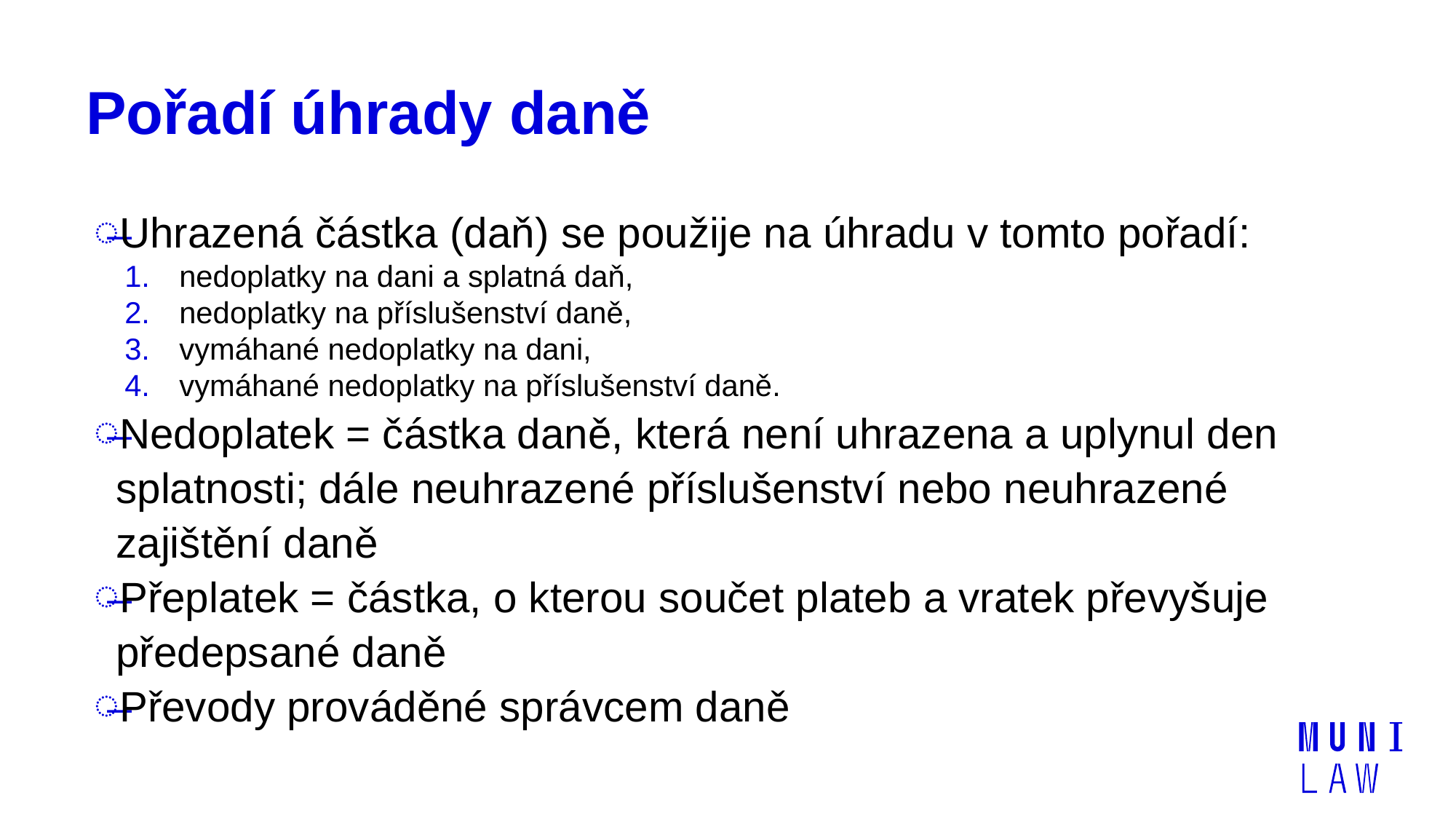

# Pořadí úhrady daně
Uhrazená částka (daň) se použije na úhradu v tomto pořadí:
nedoplatky na dani a splatná daň,
nedoplatky na příslušenství daně,
vymáhané nedoplatky na dani,
vymáhané nedoplatky na příslušenství daně.
Nedoplatek = částka daně, která není uhrazena a uplynul den splatnosti; dále neuhrazené příslušenství nebo neuhrazené zajištění daně
Přeplatek = částka, o kterou součet plateb a vratek převyšuje předepsané daně
Převody prováděné správcem daně